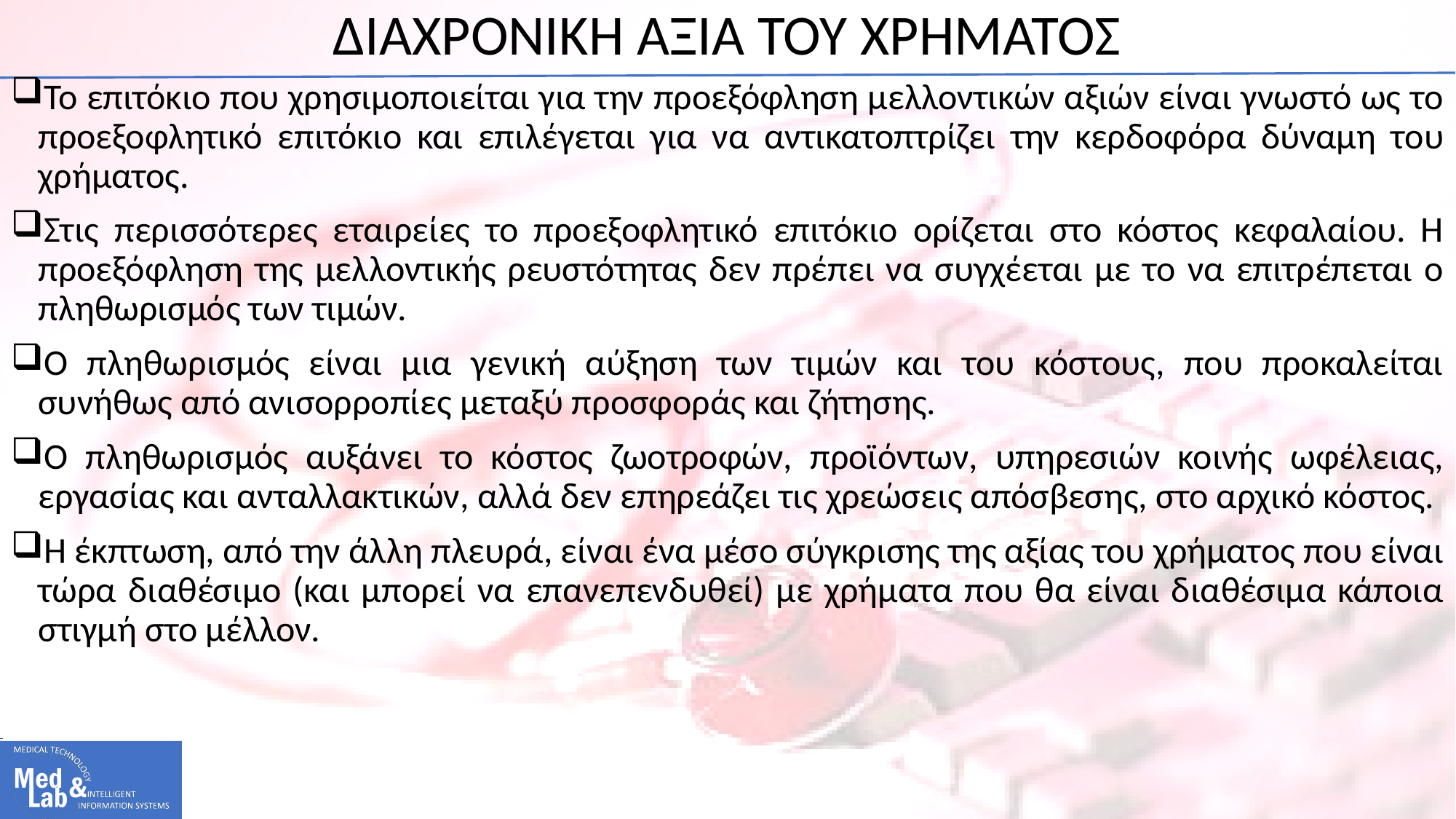

# ΔΙΑΧΡΟΝΙΚΗ ΑΞΙΑ ΤΟΥ ΧΡΗΜΑΤΟΣ
Το επιτόκιο που χρησιμοποιείται για την προεξόφληση μελλοντικών αξιών είναι γνωστό ως το προεξοφλητικό επιτόκιο και επιλέγεται για να αντικατοπτρίζει την κερδοφόρα δύναμη του χρήματος.
Στις περισσότερες εταιρείες το προεξοφλητικό επιτόκιο ορίζεται στο κόστος κεφαλαίου. Η προεξόφληση της μελλοντικής ρευστότητας δεν πρέπει να συγχέεται με το να επιτρέπεται ο πληθωρισμός των τιμών.
Ο πληθωρισμός είναι μια γενική αύξηση των τιμών και του κόστους, που προκαλείται συνήθως από ανισορροπίες μεταξύ προσφοράς και ζήτησης.
Ο πληθωρισμός αυξάνει το κόστος ζωοτροφών, προϊόντων, υπηρεσιών κοινής ωφέλειας, εργασίας και ανταλλακτικών, αλλά δεν επηρεάζει τις χρεώσεις απόσβεσης, στο αρχικό κόστος.
Η έκπτωση, από την άλλη πλευρά, είναι ένα μέσο σύγκρισης της αξίας του χρήματος που είναι τώρα διαθέσιμο (και μπορεί να επανεπενδυθεί) με χρήματα που θα είναι διαθέσιμα κάποια στιγμή στο μέλλον.